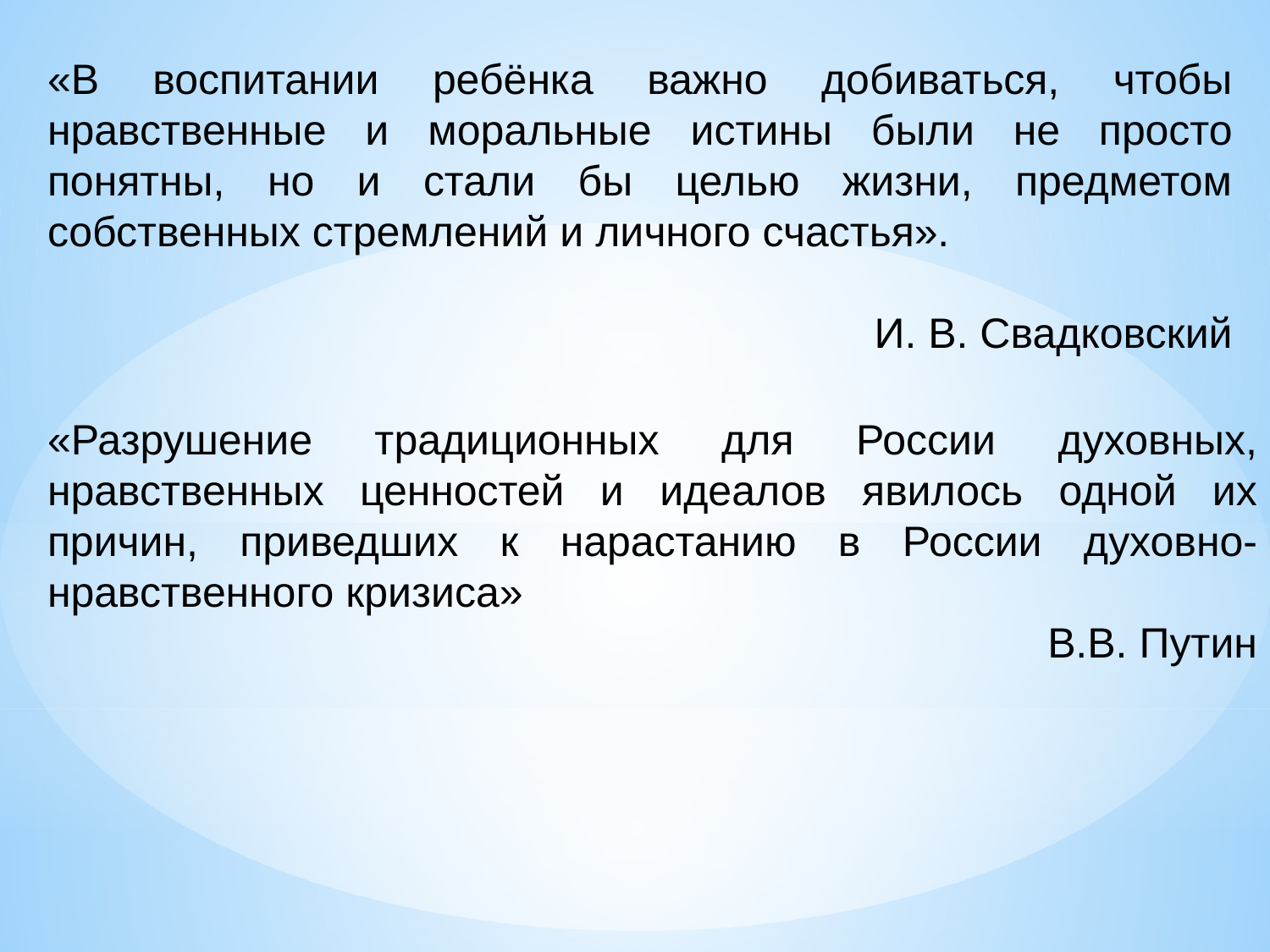

«В воспитании ребёнка важно добиваться, чтобы нравственные и моральные истины были не просто понятны, но и стали бы целью жизни, предметом собственных стремлений и личного счастья».

И. В. Свадковский
«Разрушение традиционных для России духовных, нравственных ценностей и идеалов явилось одной их причин, приведших к нарастанию в России духовно-нравственного кризиса»
В.В. Путин